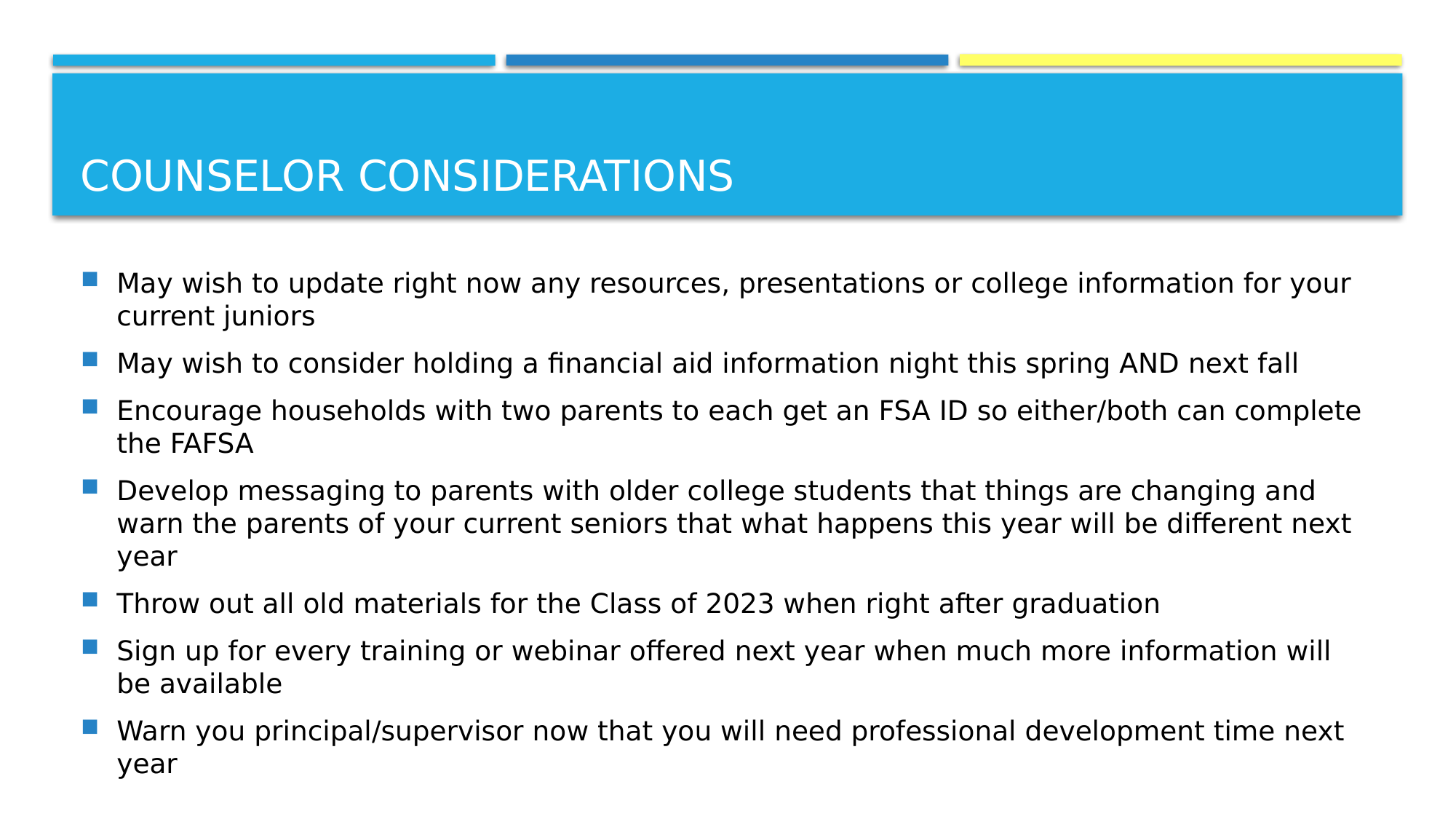

# COUNSELOR CONSIDERATIONS
May wish to update right now any resources, presentations or college information for your current juniors
May wish to consider holding a financial aid information night this spring AND next fall
Encourage households with two parents to each get an FSA ID so either/both can complete the FAFSA
Develop messaging to parents with older college students that things are changing and warn the parents of your current seniors that what happens this year will be different next year
Throw out all old materials for the Class of 2023 when right after graduation
Sign up for every training or webinar offered next year when much more information will be available
Warn you principal/supervisor now that you will need professional development time next year